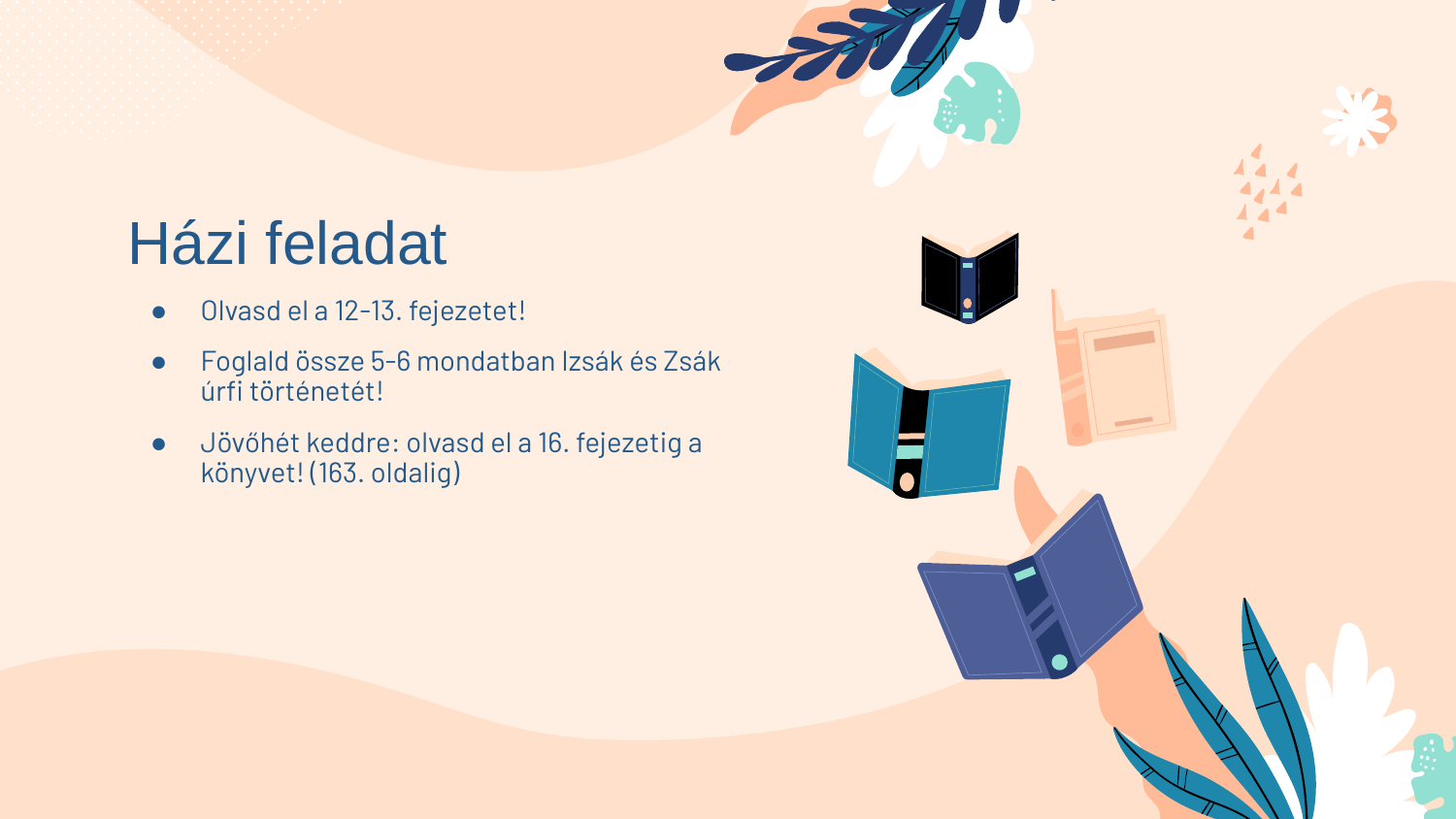

Házi feladat
Olvasd el a 12-13. fejezetet!
Foglald össze 5-6 mondatban Izsák és Zsák úrfi történetét!
Jövőhét keddre: olvasd el a 16. fejezetig a könyvet! (163. oldalig)